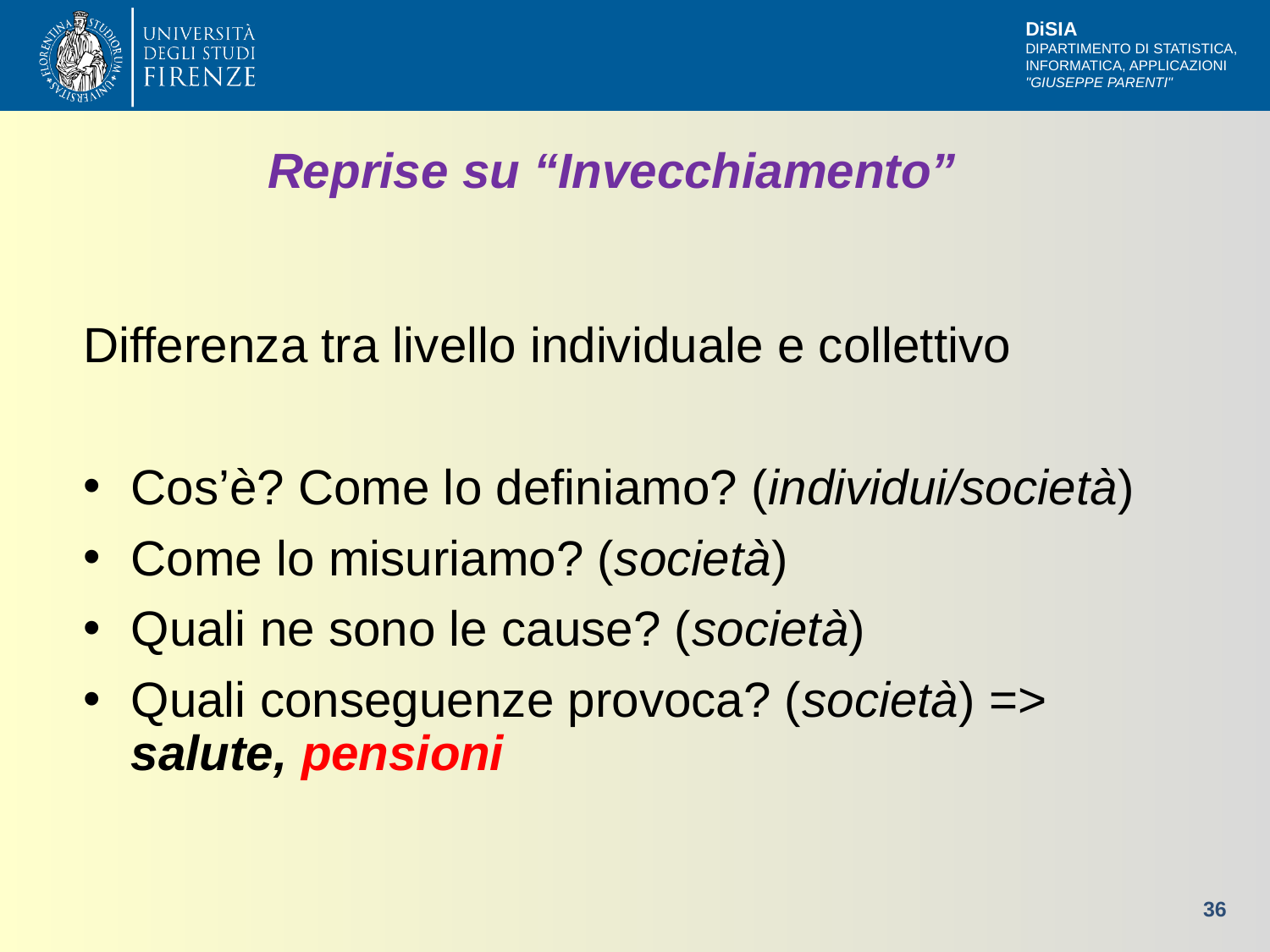

# Reprise su “Invecchiamento”
Differenza tra livello individuale e collettivo

Cos’è? Come lo definiamo? (individui/società)
Come lo misuriamo? (società)
Quali ne sono le cause? (società)
Quali conseguenze provoca? (società) => salute, pensioni
36